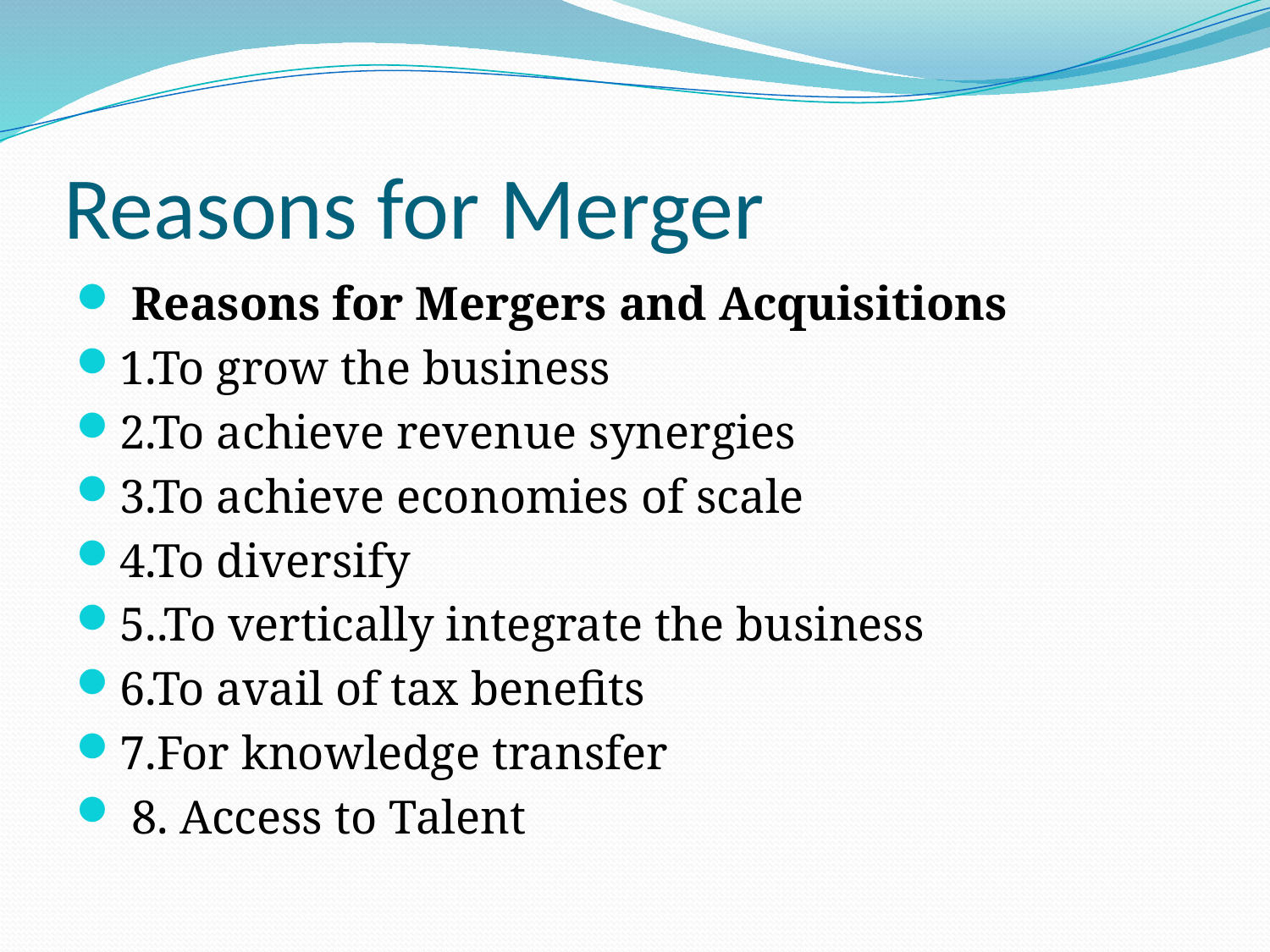

# Reasons for Merger
 Reasons for Mergers and Acquisitions
1.To grow the business
2.To achieve revenue synergies
3.To achieve economies of scale
4.To diversify
5..To vertically integrate the business
6.To avail of tax benefits
7.For knowledge transfer
 8. Access to Talent